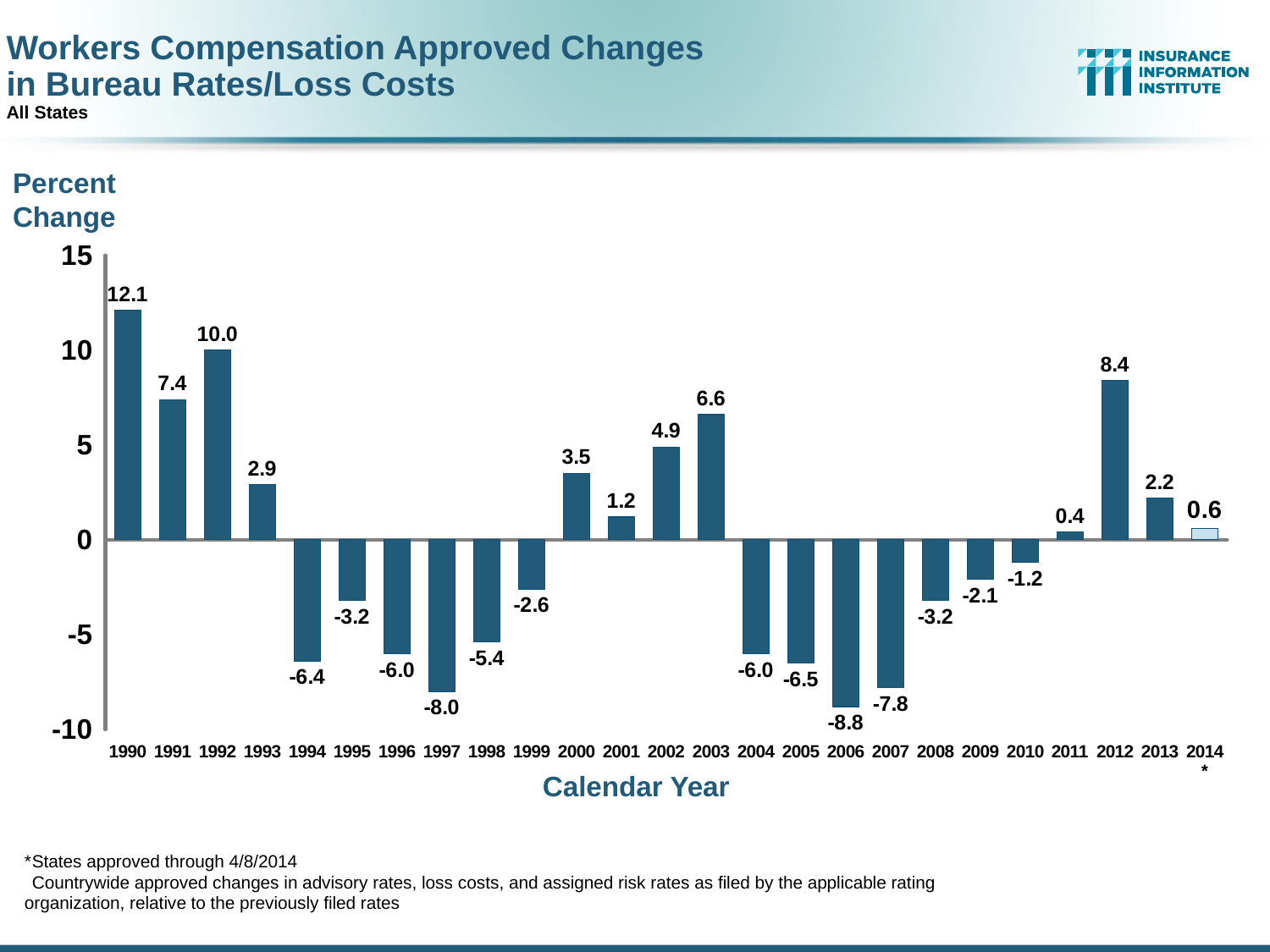

# Workers Compensation Approved Changes in Bureau Rates/Loss Costs All States
Percent Change

### Chart

| Category |  |  |
|---|---|---|
| 1990 | 12.1 | 12.1 |
| 1991 | 7.4 | 7.4 |
| 1992 | 10.0 | 10.0 |
| 1993 | 2.9 | 2.9 |
| 1994 | -6.4 | -6.4 |
| 1995 | -3.2 | -3.2 |
| 1996 | -6.0 | -6.0 |
| 1997 | -8.0 | -8.0 |
| 1998 | -5.4 | -5.4 |
| 1999 | -2.6 | -2.6 |
| 2000 | 3.5 | 3.5 |
| 2001 | 1.2 | 1.2 |
| 2002 | 4.9 | 4.9 |
| 2003 | 6.6 | 6.6 |
| 2004 | -6.0 | -6.0 |
| 2005 | -6.5 | -6.5 |
| 2006 | -8.8 | -8.8 |
| 2007 | -7.8 | -7.8 |
| 2008 | -3.2 | -3.2 |
| 2009 | -2.1 | -2.1 |
| 2010 | -1.2 | -1.2 |
| 2011 | 0.4 | 0.4 |
| 2012 | 8.4 | 8.4 |
| 2013 | 2.2 | 2.2 |
| 2014* | 0.6 | 0.6 |
Calendar Year

*	States approved through 4/8/2014
	Countrywide approved changes in advisory rates, loss costs, and assigned risk rates as filed by the applicable rating 	organization, relative to the previously filed rates
71